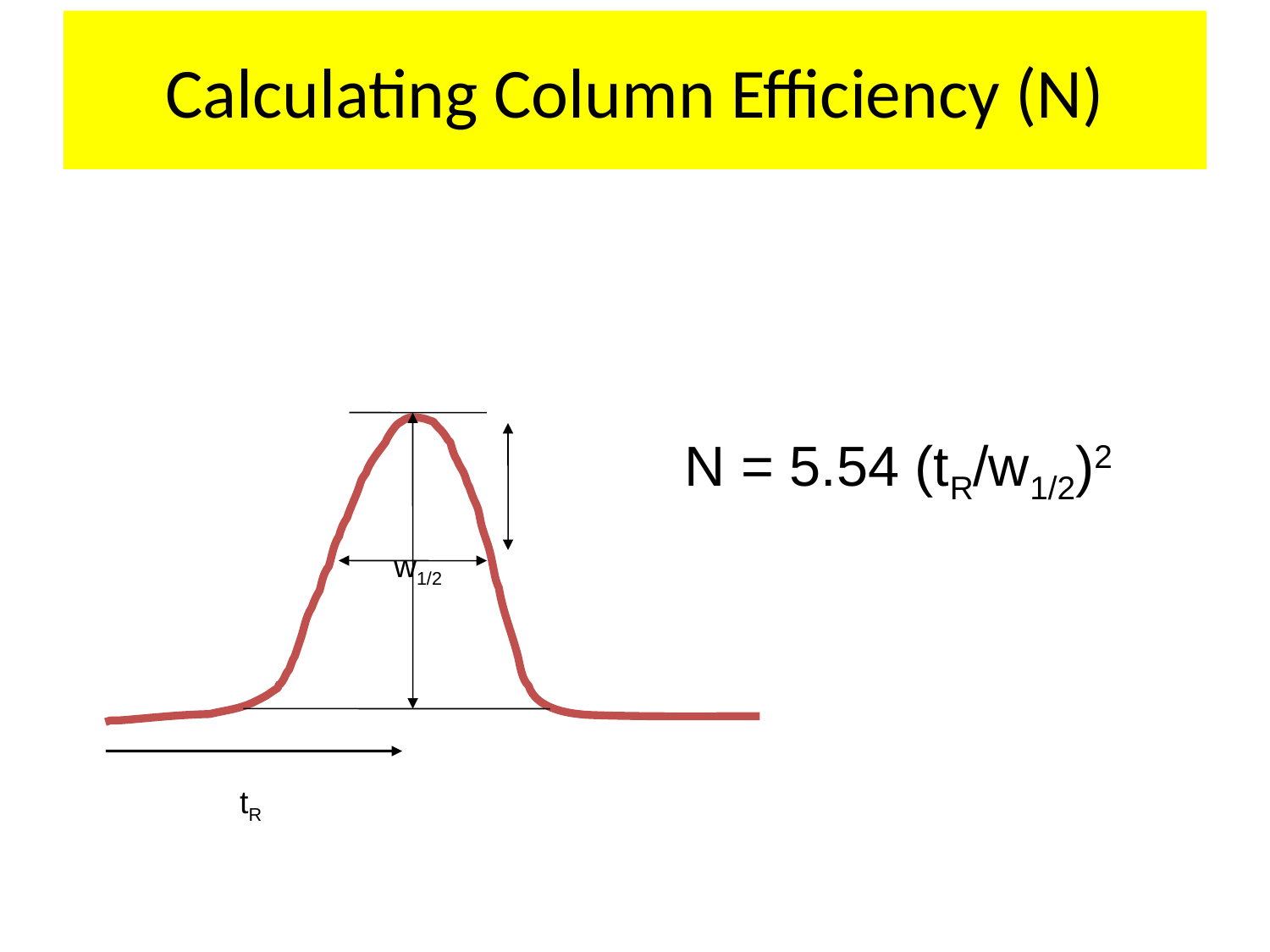

# Calculating Column Efficiency (N)

w1/2

tR
N = 5.54 (tR/w1/2)2